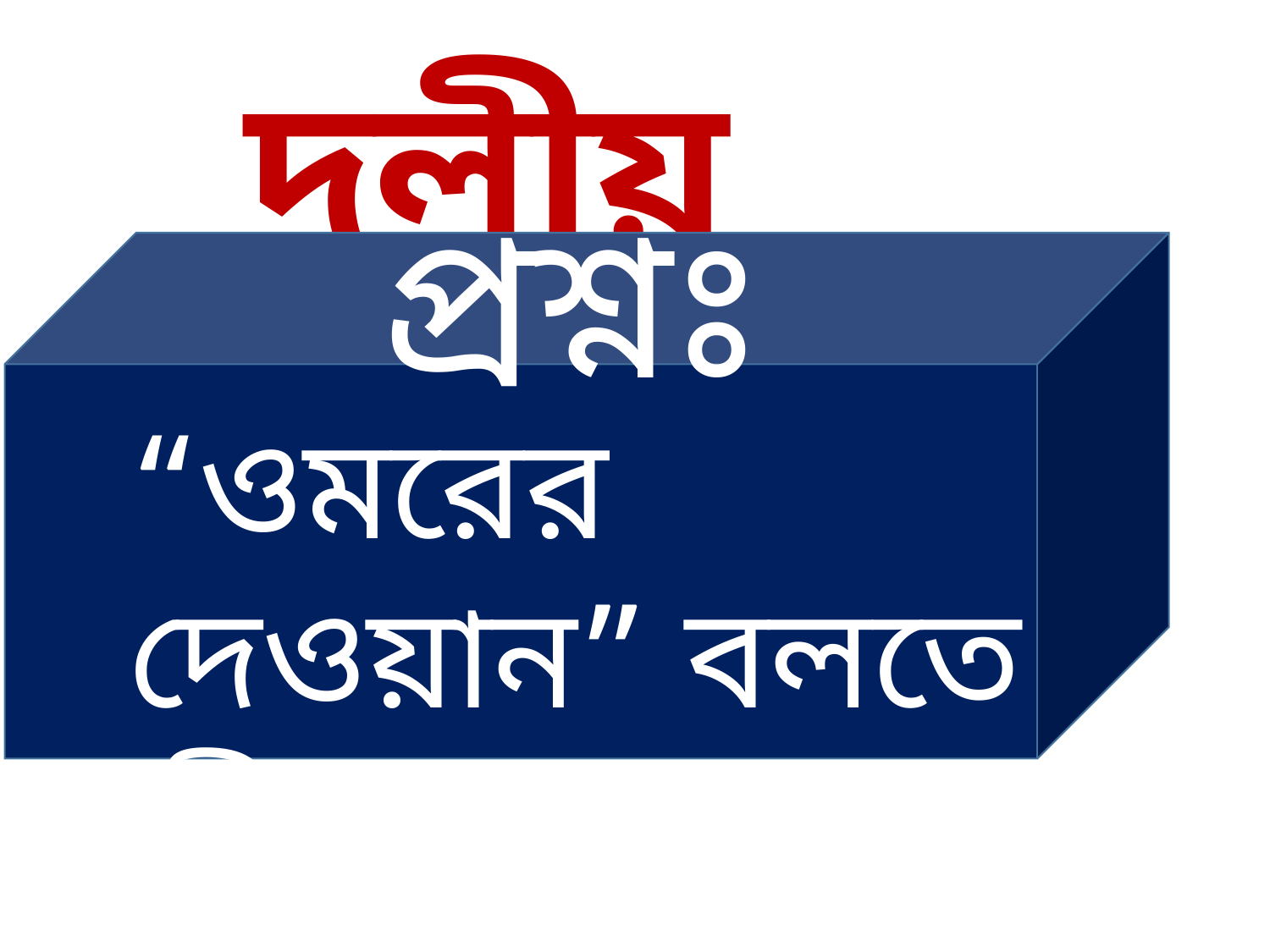

দলীয় কাজ
প্রশ্নঃ

“ওমরের দেওয়ান” বলতে কী বূঝ ?